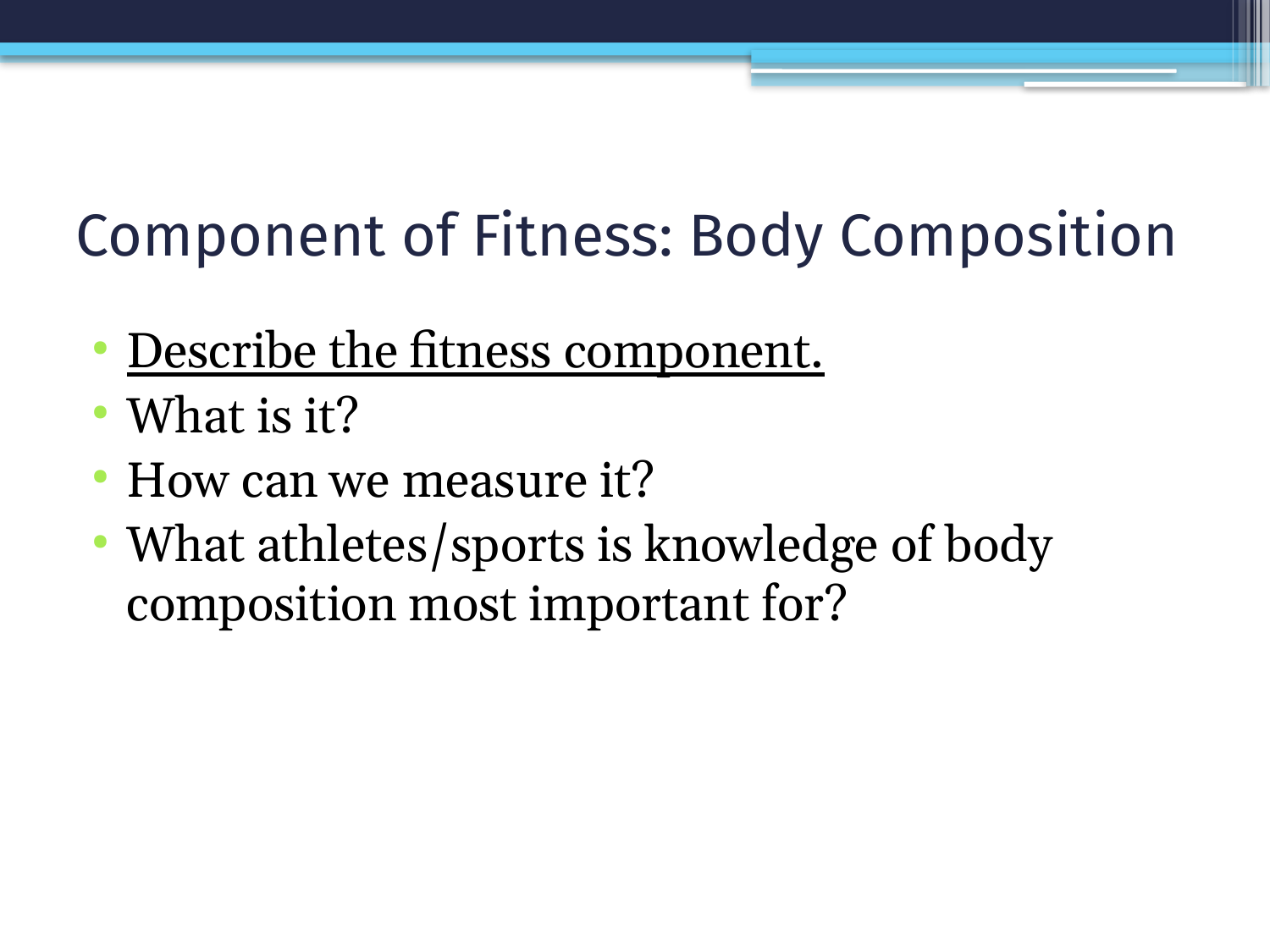

# Component of Fitness: Body Composition
Describe the fitness component.
What is it?
How can we measure it?
What athletes/sports is knowledge of body composition most important for?